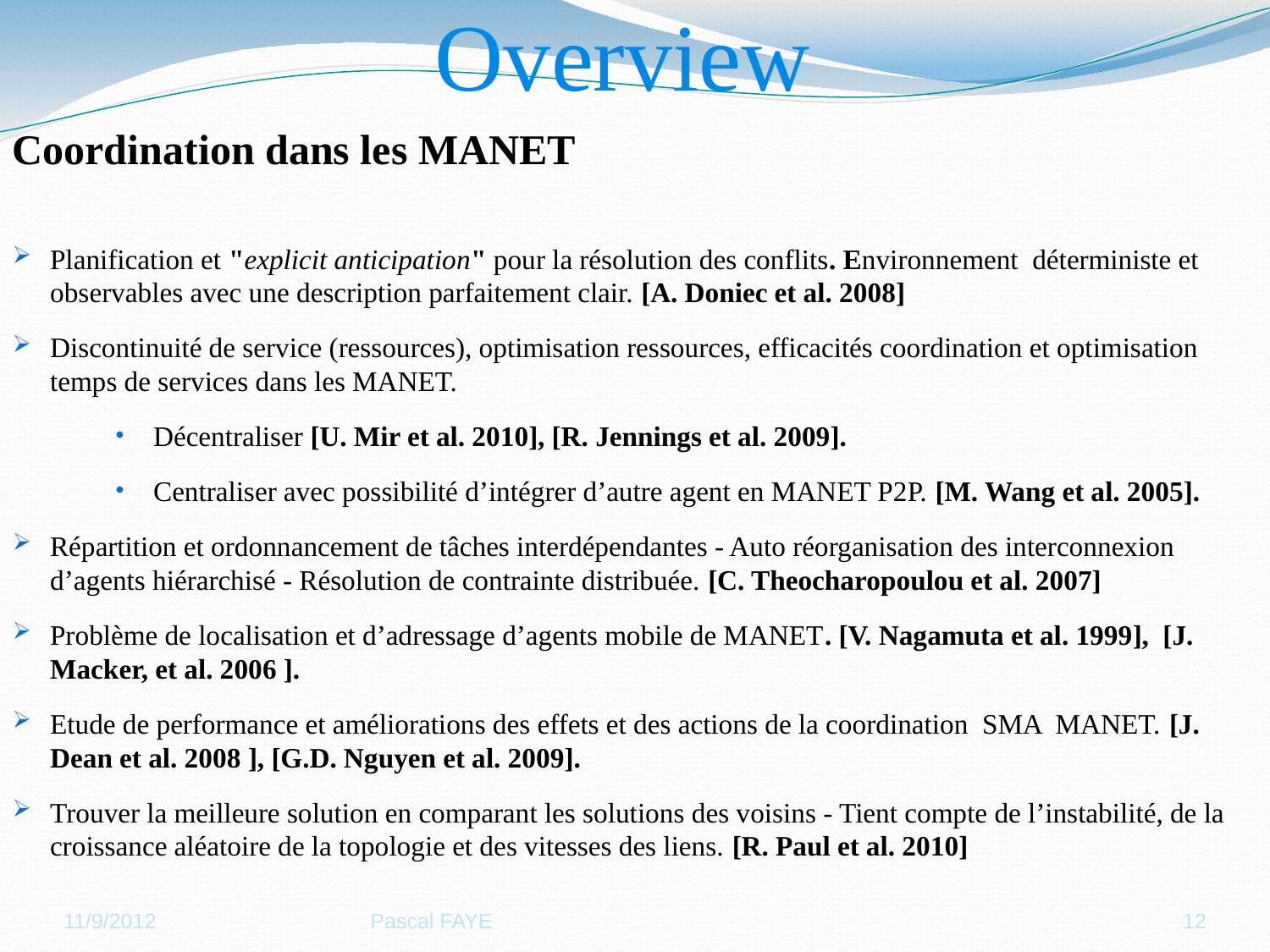

Overview
Coordination dans les MANET

Planification et "explicit anticipation" pour la résolution des conflits. Environnement  déterministe et observables avec une description parfaitement clair. [A. Doniec et al. 2008]
Discontinuité de service (ressources), optimisation ressources, efficacités coordination et optimisation temps de services dans les MANET.
Décentraliser [U. Mir et al. 2010], [R. Jennings et al. 2009].
Centraliser avec possibilité d’intégrer d’autre agent en MANET P2P. [M. Wang et al. 2005].
Répartition et ordonnancement de tâches interdépendantes - Auto réorganisation des interconnexion d’agents hiérarchisé - Résolution de contrainte distribuée. [C. Theocharopoulou et al. 2007]
Problème de localisation et d’adressage d’agents mobile de MANET. [V. Nagamuta et al. 1999],  [J. Macker, et al. 2006 ].
Etude de performance et améliorations des effets et des actions de la coordination  SMA  MANET. [J. Dean et al. 2008 ], [G.D. Nguyen et al. 2009].
Trouver la meilleure solution en comparant les solutions des voisins - Tient compte de l’instabilité, de la croissance aléatoire de la topologie et des vitesses des liens. [R. Paul et al. 2010]

11/9/2012
Pascal FAYE
12